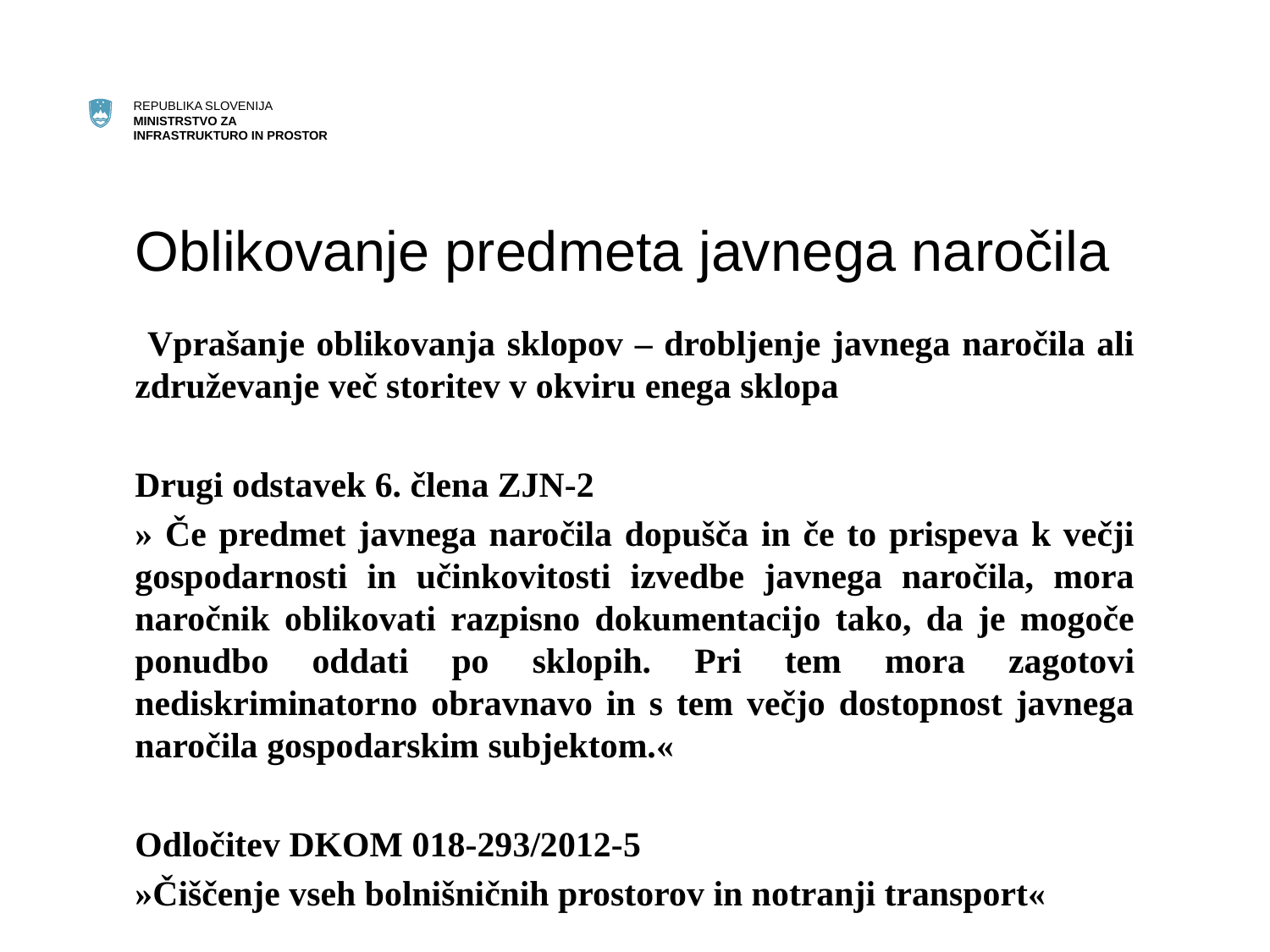

# Oblikovanje predmeta javnega naročila
 Vprašanje oblikovanja sklopov – drobljenje javnega naročila ali združevanje več storitev v okviru enega sklopa

Drugi odstavek 6. člena ZJN-2
» Če predmet javnega naročila dopušča in če to prispeva k večji gospodarnosti in učinkovitosti izvedbe javnega naročila, mora naročnik oblikovati razpisno dokumentacijo tako, da je mogoče ponudbo oddati po sklopih. Pri tem mora zagotovi nediskriminatorno obravnavo in s tem večjo dostopnost javnega naročila gospodarskim subjektom.«

Odločitev DKOM 018-293/2012-5
»Čiščenje vseh bolnišničnih prostorov in notranji transport«